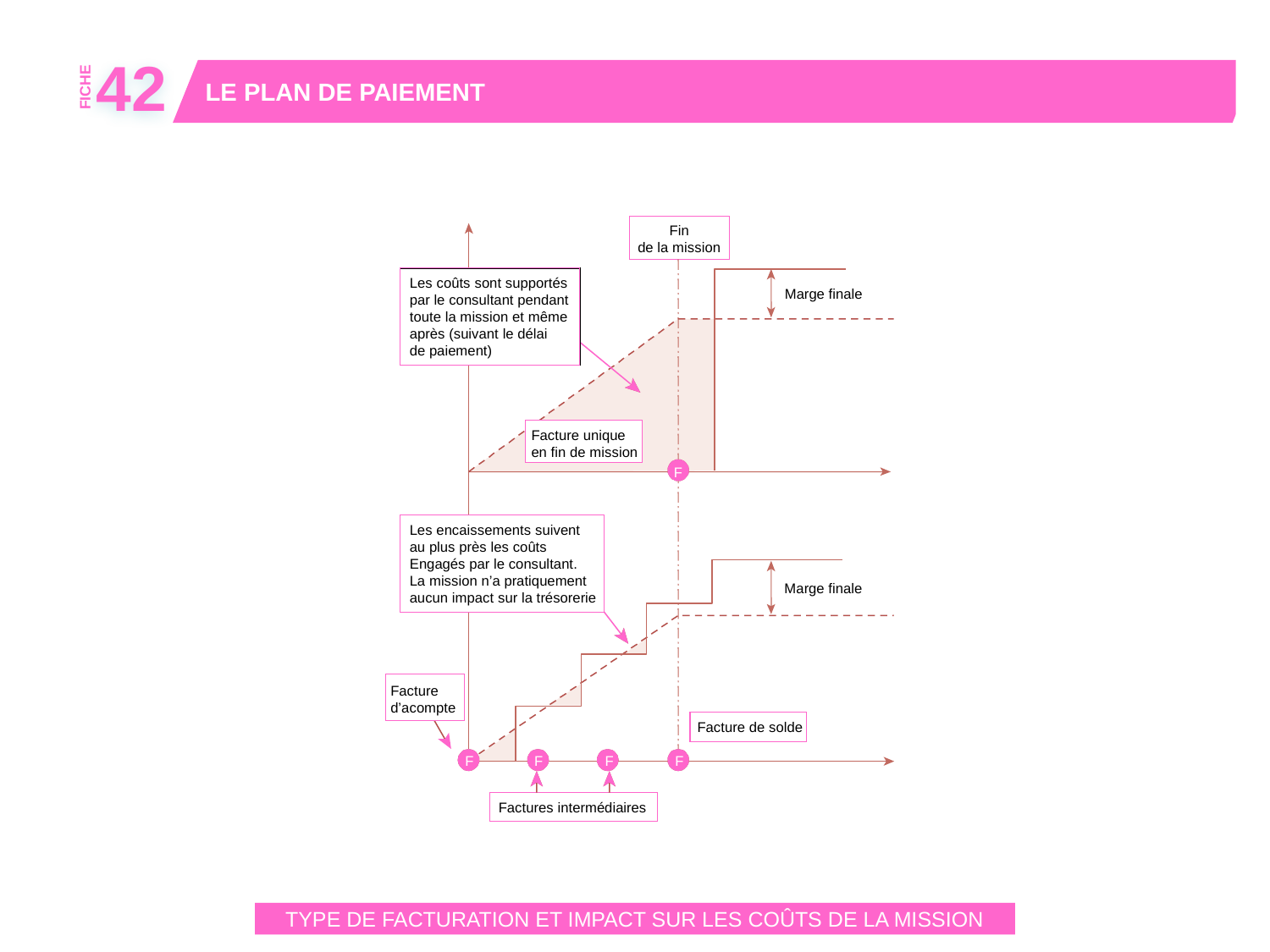

42

LE PLAN DE PAIEMENT
FICHE

Fin
de la mission

Les coûts sont supportés
par le consultant pendant
toute la mission et même
après (suivant le délai
de paiement)

Marge finale

Facture unique
en fin de mission

F

Les encaissements suivent
au plus près les coûts
Engagés par le consultant.
La mission n’a pratiquement
aucun impact sur la trésorerie

Marge finale

Facture
d’acompte

Facture de solde

F
F
F
F

Factures intermédiaires
TYPE DE FACTURATION ET IMPACT SUR LES COÛTS DE LA MISSION